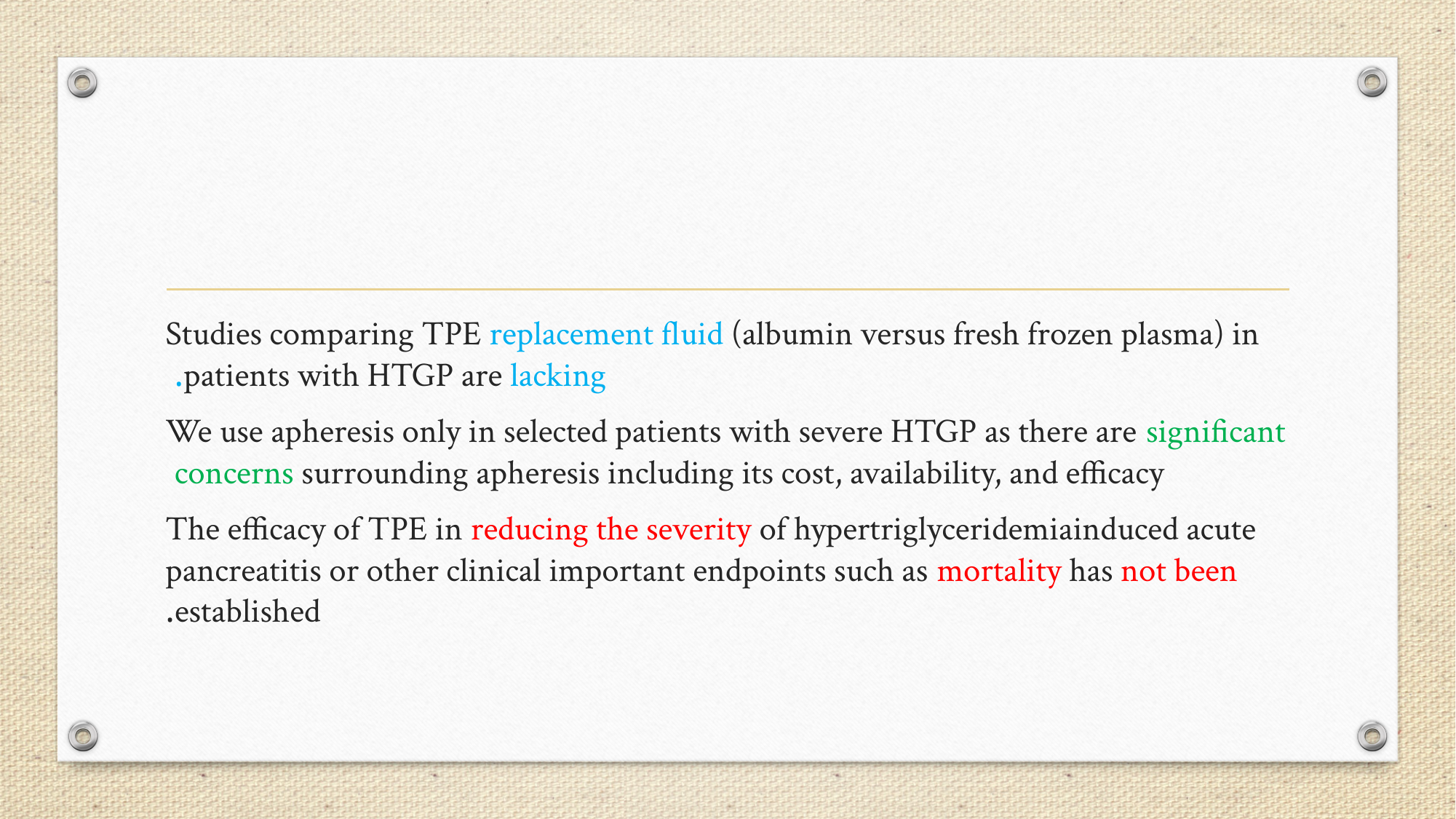

#
Studies comparing TPE replacement fluid (albumin versus fresh frozen plasma) in patients with HTGP are lacking.
We use apheresis only in selected patients with severe HTGP as there are significant concerns surrounding apheresis including its cost, availability, and efficacy
 The efficacy of TPE in reducing the severity of hypertriglyceridemiainduced acute pancreatitis or other clinical important endpoints such as mortality has not been established.